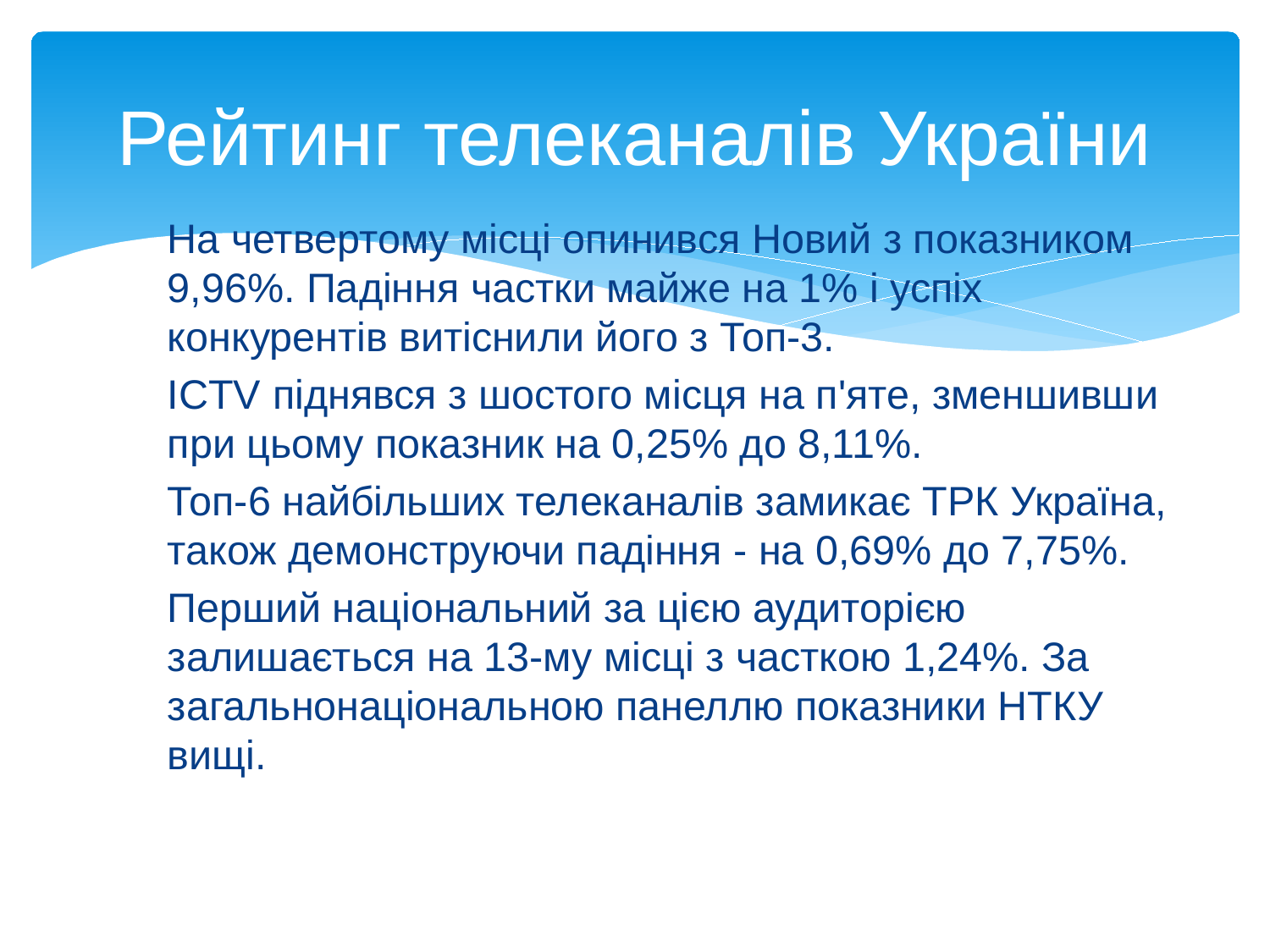

# Рейтинг телеканалів України
На четвертому місці опинився Новий з показником 9,96%. Падіння частки майже на 1% і успіх конкурентів витіснили його з Топ-3.
ICTV піднявся з шостого місця на п'яте, зменшивши при цьому показник на 0,25% до 8,11%.
Топ-6 найбільших телеканалів замикає ТРК Україна, також демонструючи падіння - на 0,69% до 7,75%.
Перший національний за цією аудиторією залишається на 13-му місці з часткою 1,24%. За загальнонаціональною панеллю показники НТКУ вищі.